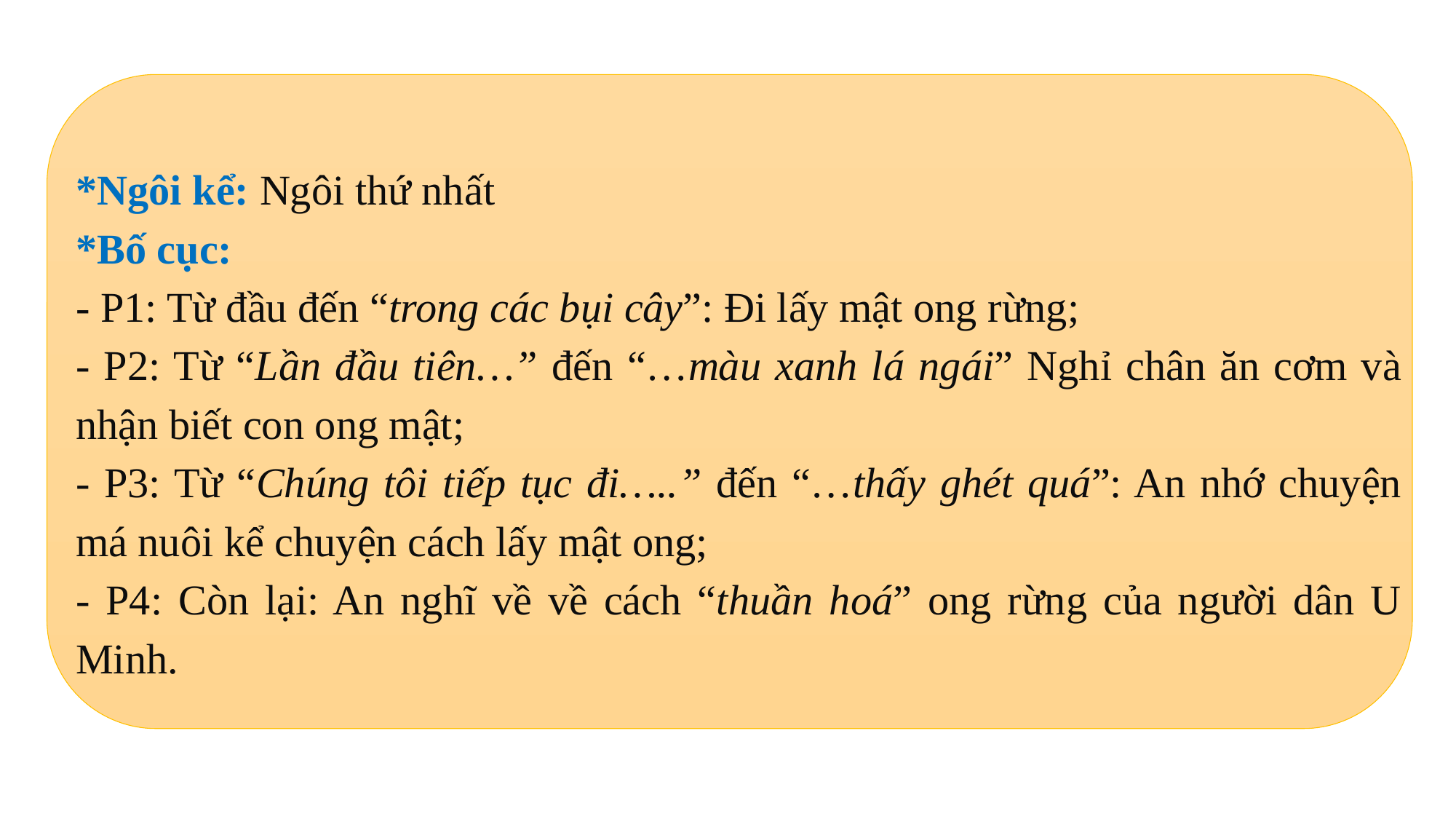

*Ngôi kể: Ngôi thứ nhất
*Bố cục:
- P1: Từ đầu đến “trong các bụi cây”: Đi lấy mật ong rừng;
- P2: Từ “Lần đầu tiên…” đến “…màu xanh lá ngái” Nghỉ chân ăn cơm và nhận biết con ong mật;
- P3: Từ “Chúng tôi tiếp tục đi…..” đến “…thấy ghét quá”: An nhớ chuyện má nuôi kể chuyện cách lấy mật ong;
- P4: Còn lại: An nghĩ về về cách “thuần hoá” ong rừng của người dân U Minh.